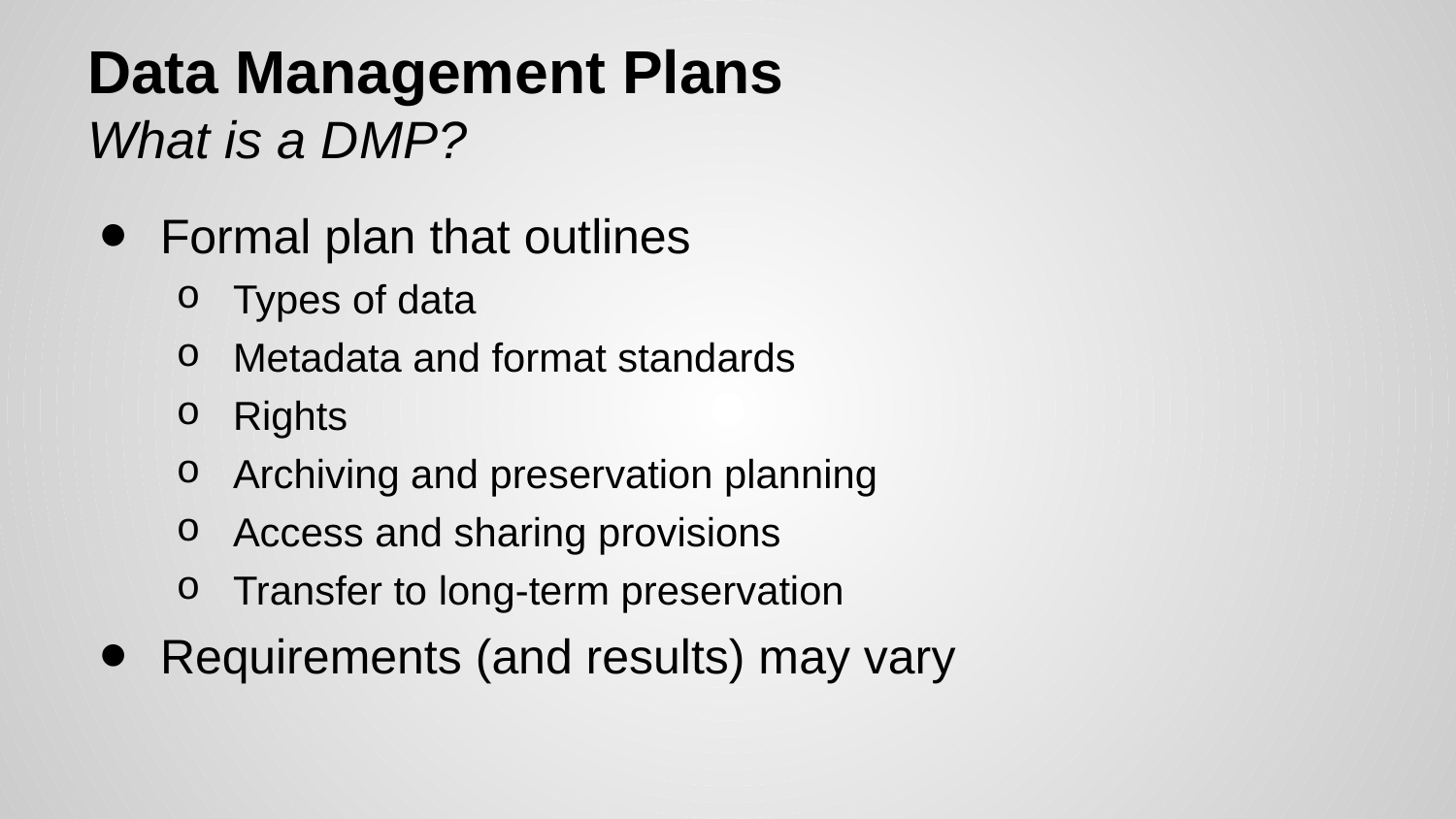

# Data Management Plans
What is a DMP?
Formal plan that outlines
Types of data
Metadata and format standards
Rights
Archiving and preservation planning
Access and sharing provisions
Transfer to long-term preservation
Requirements (and results) may vary